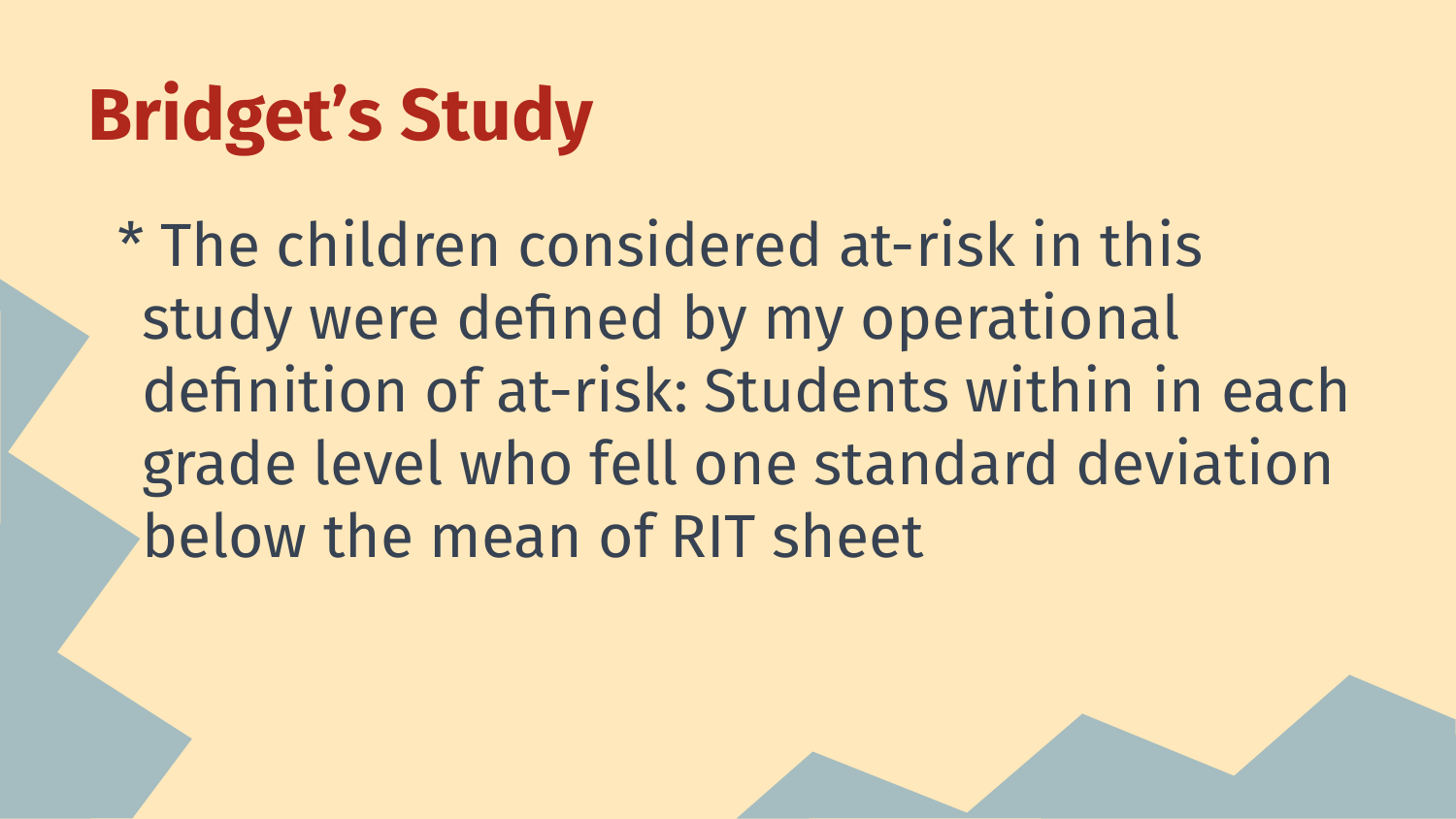

# Bridget’s Study
* The children considered at-risk in this study were defined by my operational definition of at-risk: Students within in each grade level who fell one standard deviation below the mean of RIT sheet